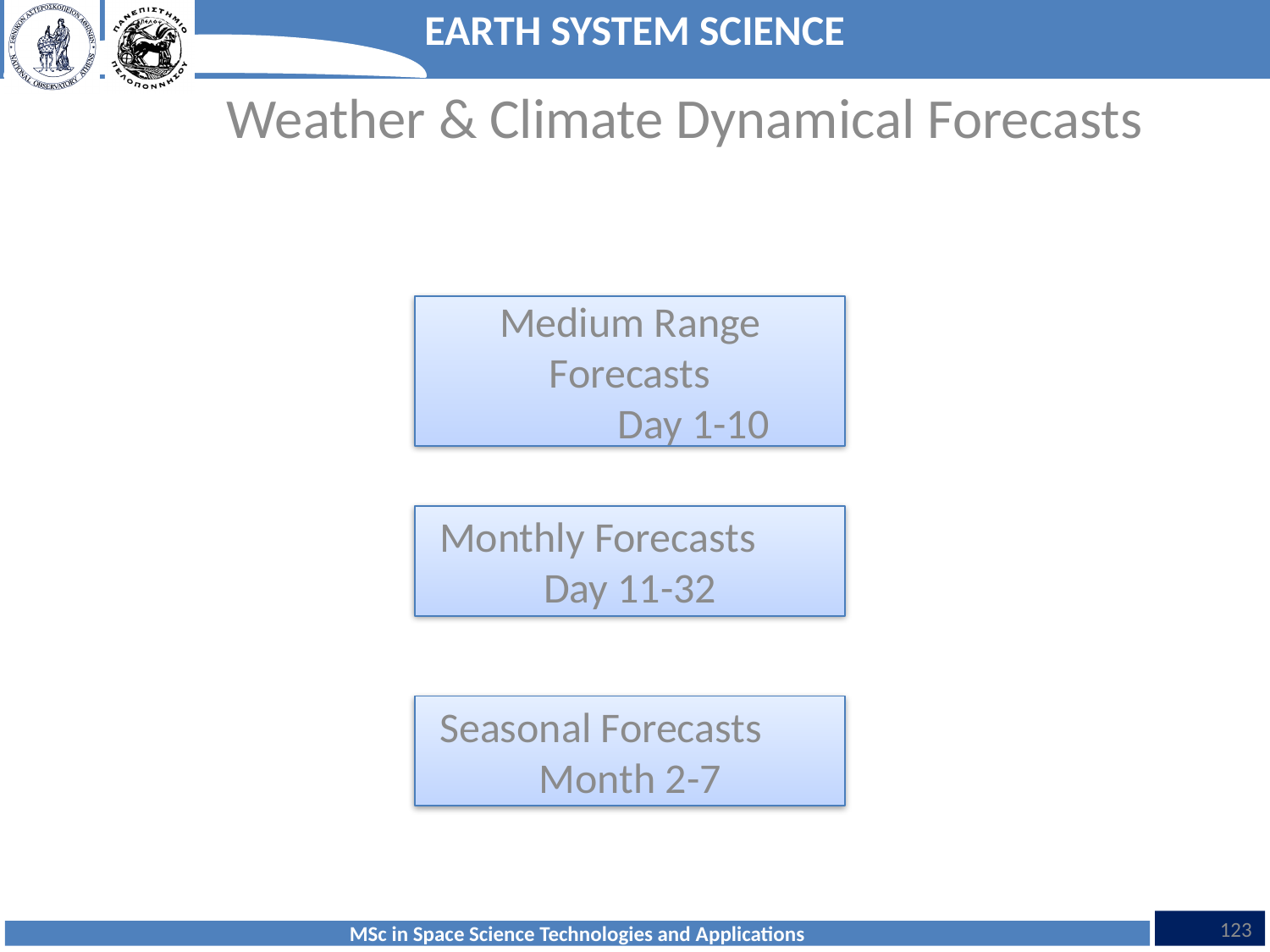

Weather & Climate Dynamical Forecasts
Medium Range Forecasts
	Day 1-10
Monthly Forecasts	Day 11-32
Seasonal Forecasts	Month 2-7